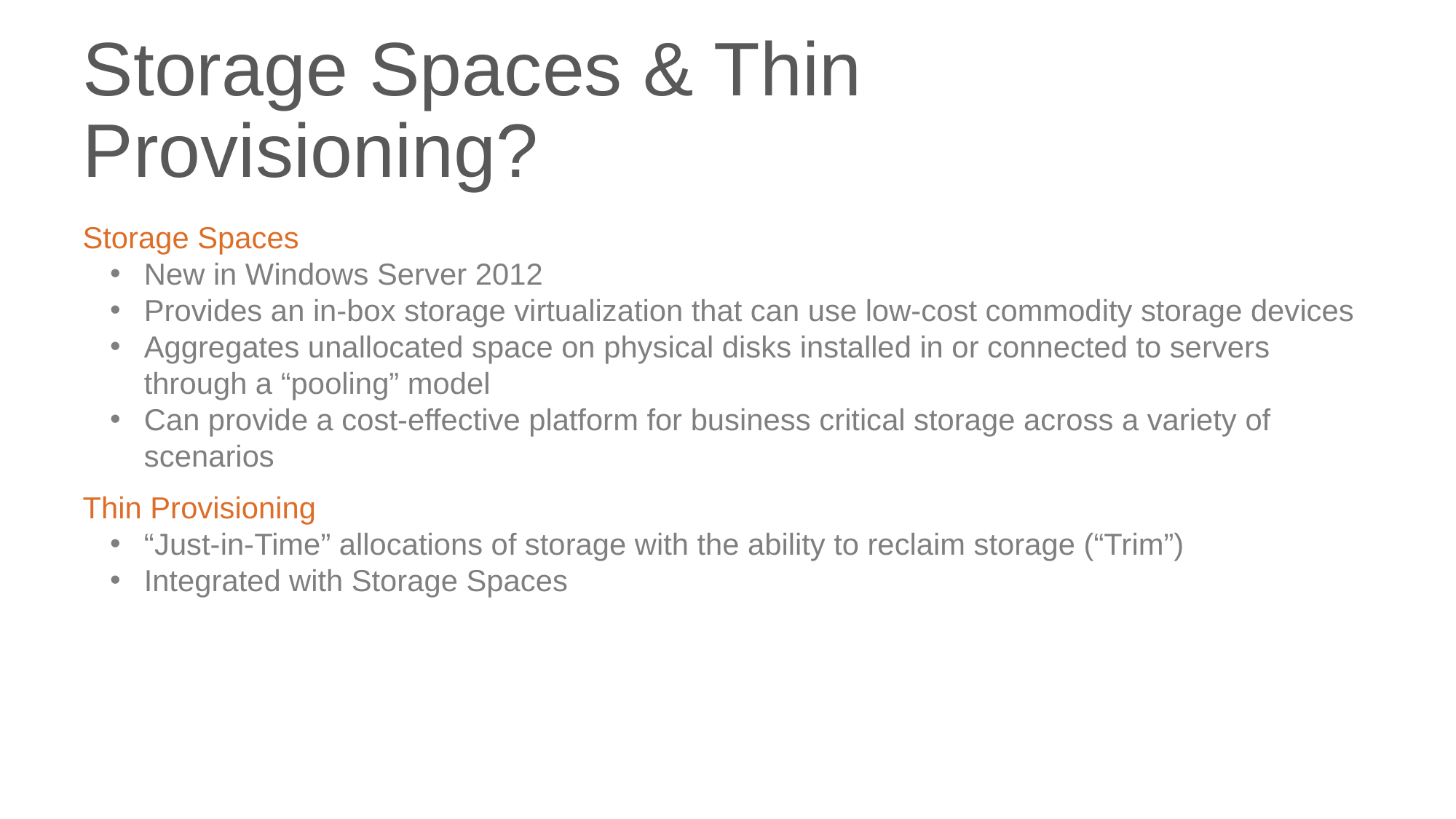

Storage Spaces & Thin Provisioning?
Storage Spaces
New in Windows Server 2012
Provides an in-box storage virtualization that can use low-cost commodity storage devices
Aggregates unallocated space on physical disks installed in or connected to servers through a “pooling” model
Can provide a cost-effective platform for business critical storage across a variety of scenarios
Thin Provisioning
“Just-in-Time” allocations of storage with the ability to reclaim storage (“Trim”)
Integrated with Storage Spaces